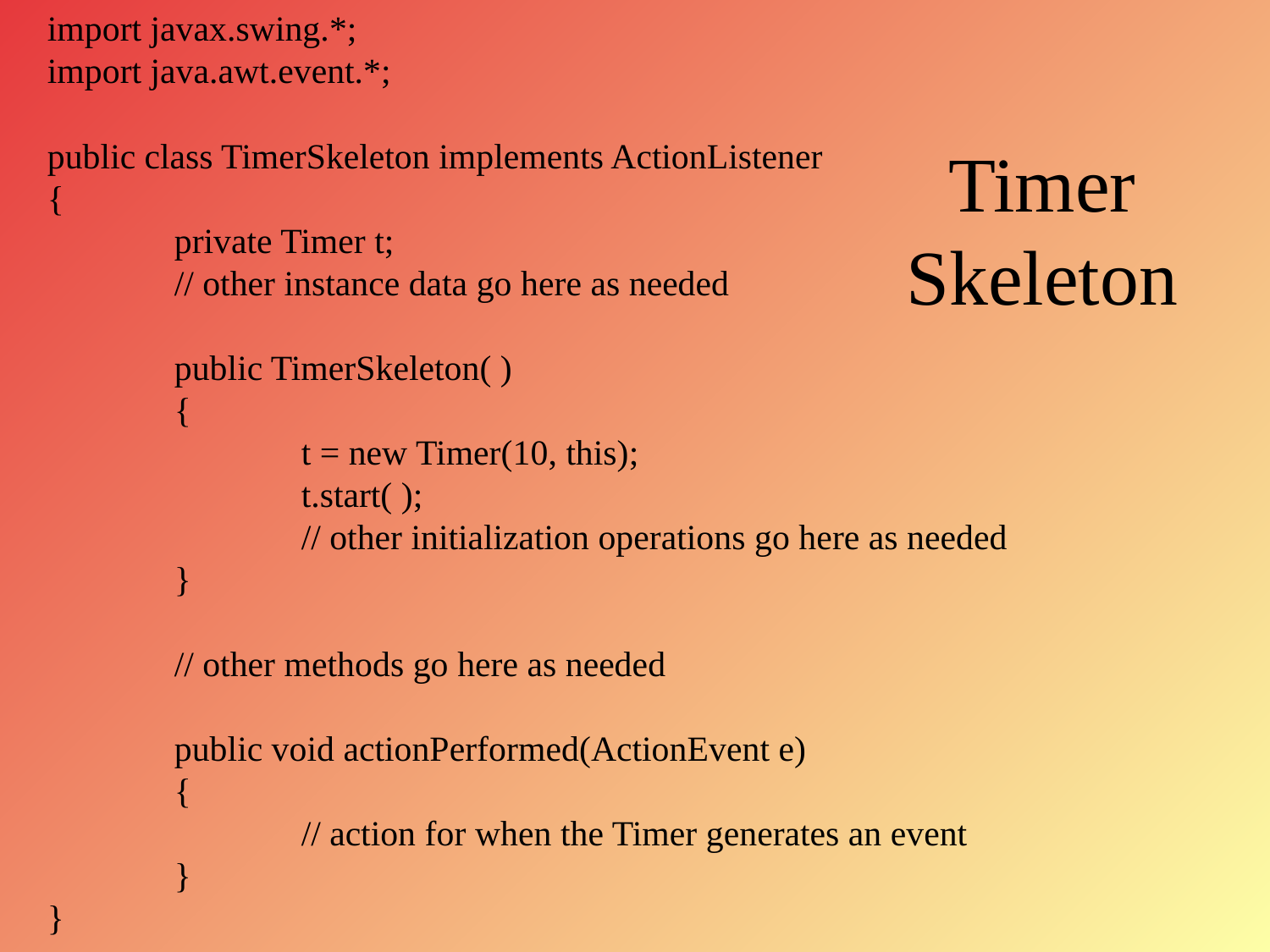

import javax.swing.*;
import java.awt.event.*;

public class TimerSkeleton implements ActionListener
{
	private Timer t;
	// other instance data go here as needed

	public TimerSkeleton( )
	{
		t = new Timer(10, this);
		t.start( );
		// other initialization operations go here as needed
	}

	// other methods go here as needed

	public void actionPerformed(ActionEvent e)
	{
		// action for when the Timer generates an event
	}
}
# Timer Skeleton